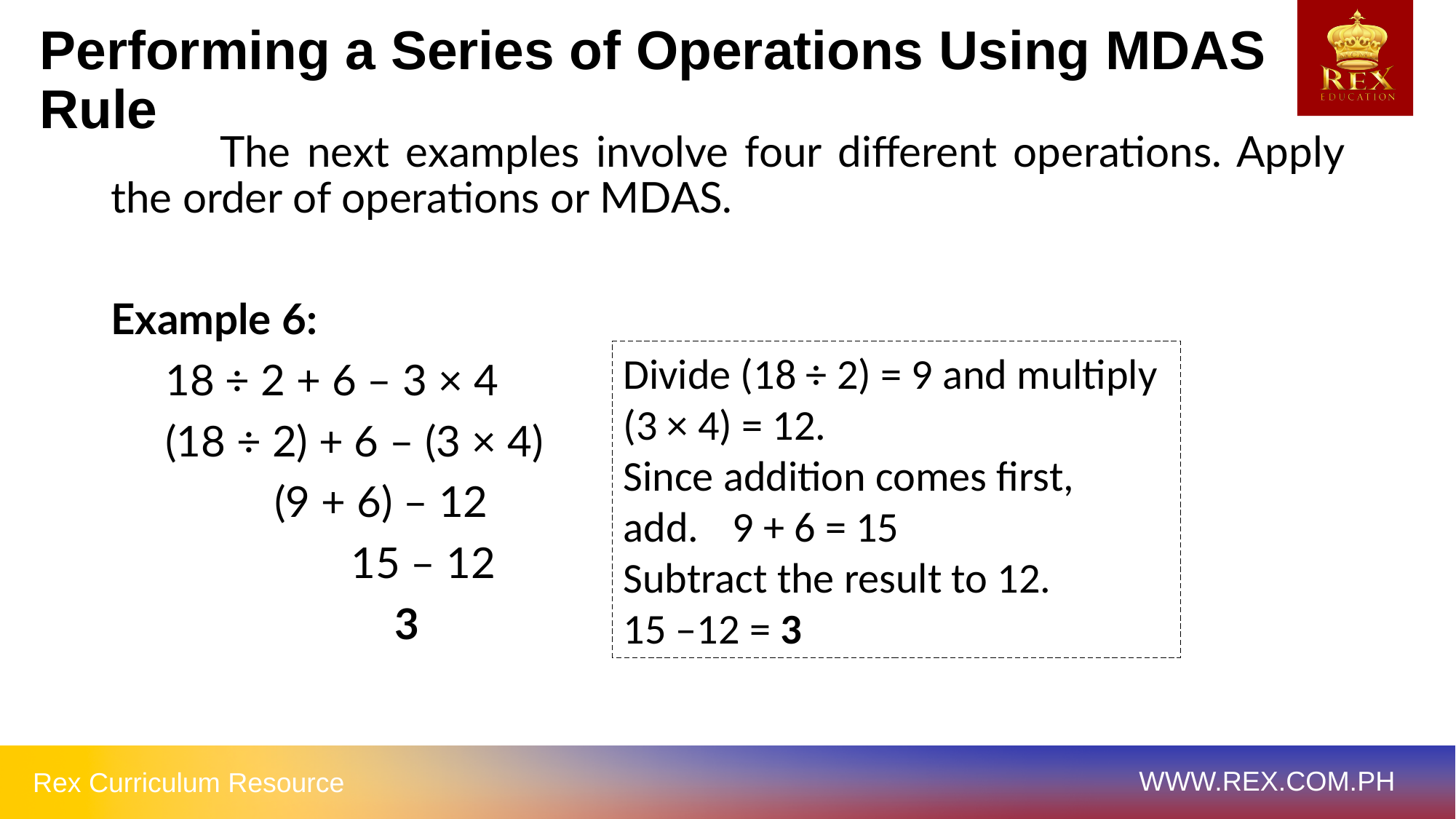

# Performing a Series of Operations Using MDAS Rule
	The next examples involve four different operations. Apply the order of operations or MDAS.

Example 6:
     18 ÷ 2 + 6 – 3 × 4
     (18 ÷ 2) + 6 – (3 × 4)
               (9 + 6) – 12
                      15 – 12
		      3
Divide (18 ÷ 2) = 9 and multiply
(3 × 4) = 12.
Since addition comes first,
add.	9 + 6 = 15
Subtract the result to 12.
15 –12 = 3